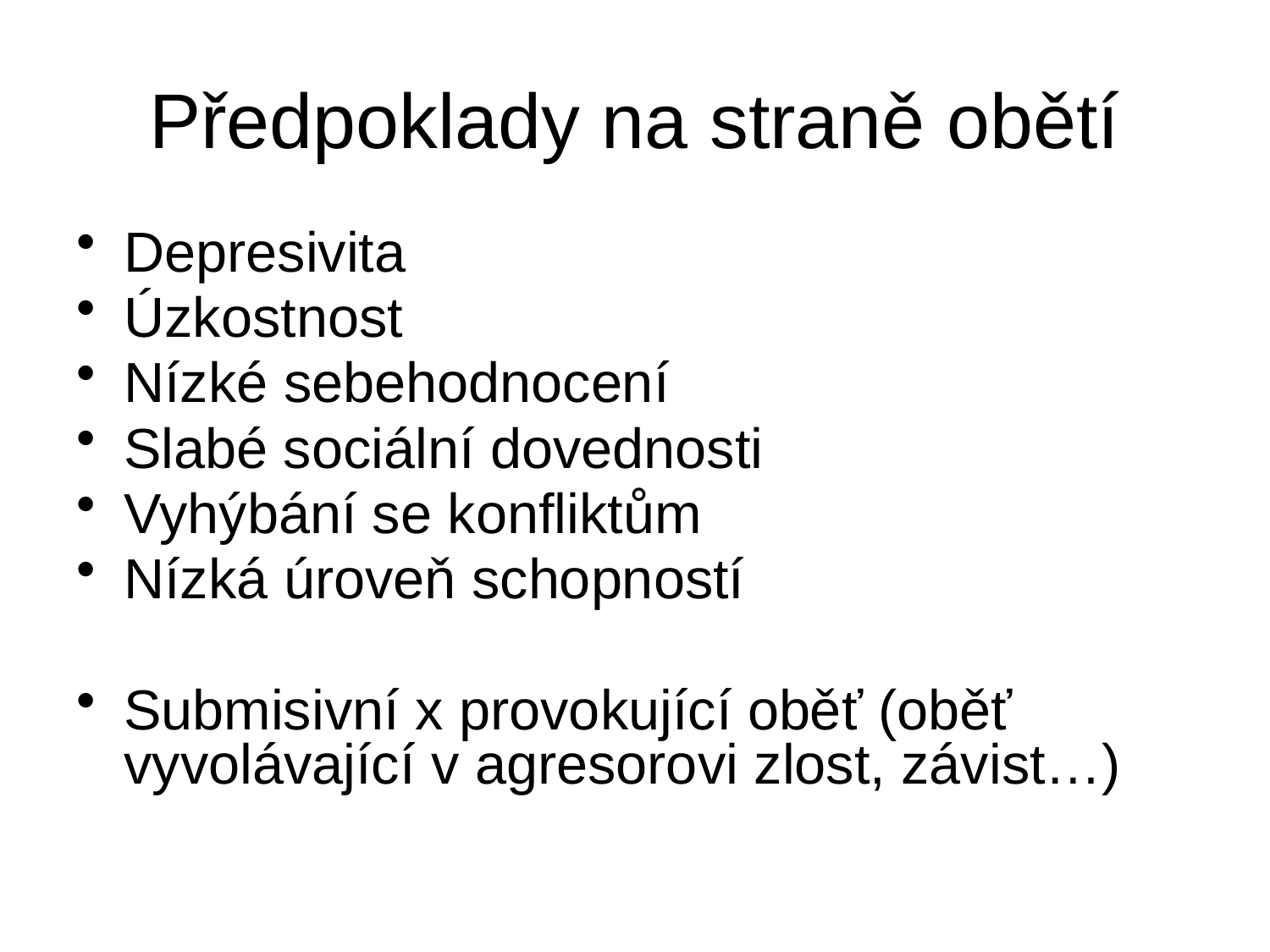

# Předpoklady na straně obětí
Depresivita
Úzkostnost
Nízké sebehodnocení
Slabé sociální dovednosti
Vyhýbání se konfliktům
Nízká úroveň schopností

Submisivní x provokující oběť (oběť vyvolávající v agresorovi zlost, závist…)